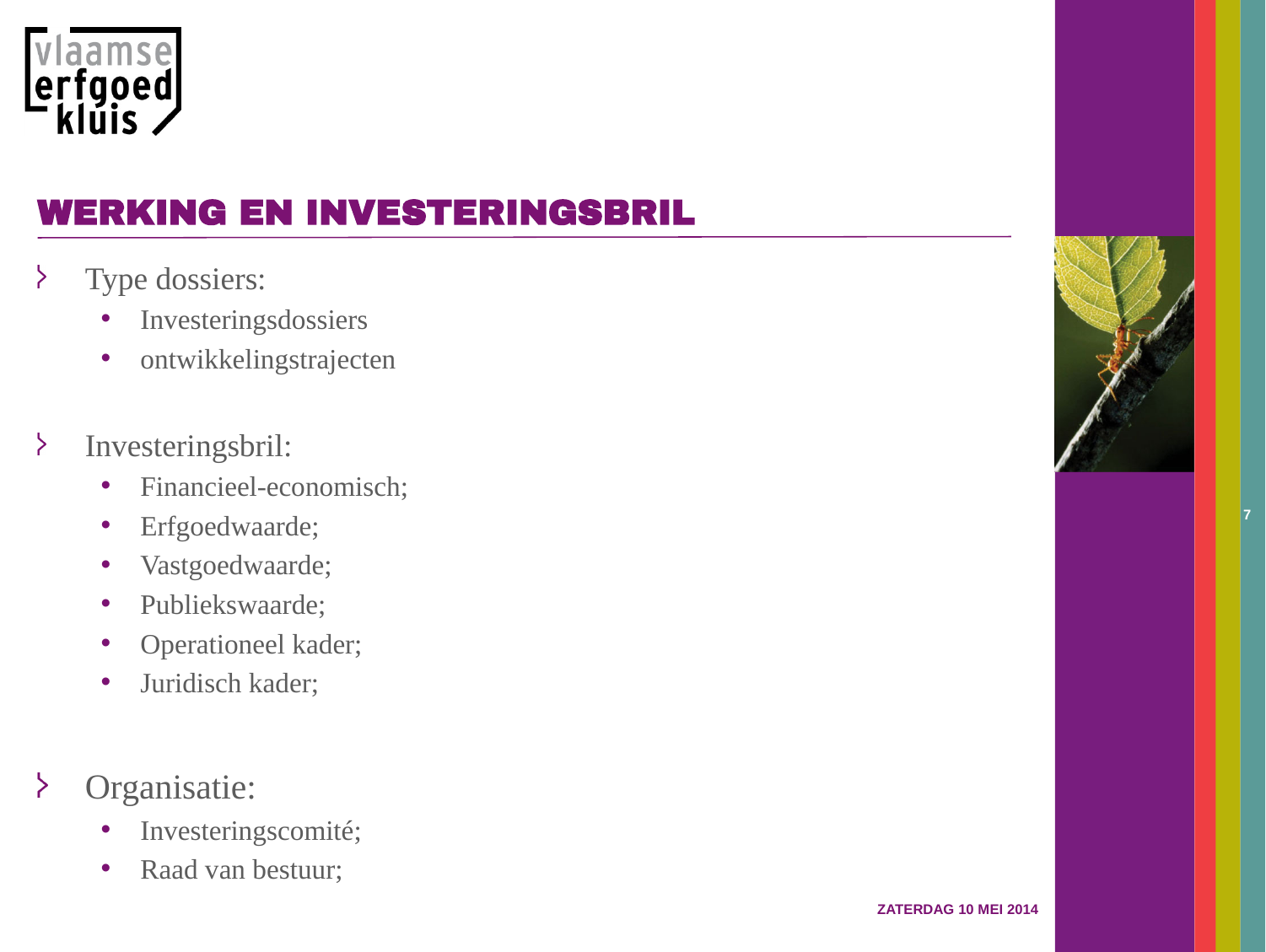

# Werking en Investeringsbril
Type dossiers:
Investeringsdossiers
ontwikkelingstrajecten

Investeringsbril:
Financieel-economisch;
Erfgoedwaarde;
Vastgoedwaarde;
Publiekswaarde;
Operationeel kader;
Juridisch kader;

Organisatie:
Investeringscomité;
Raad van bestuur;

7
zaterdag 10 mei 2014